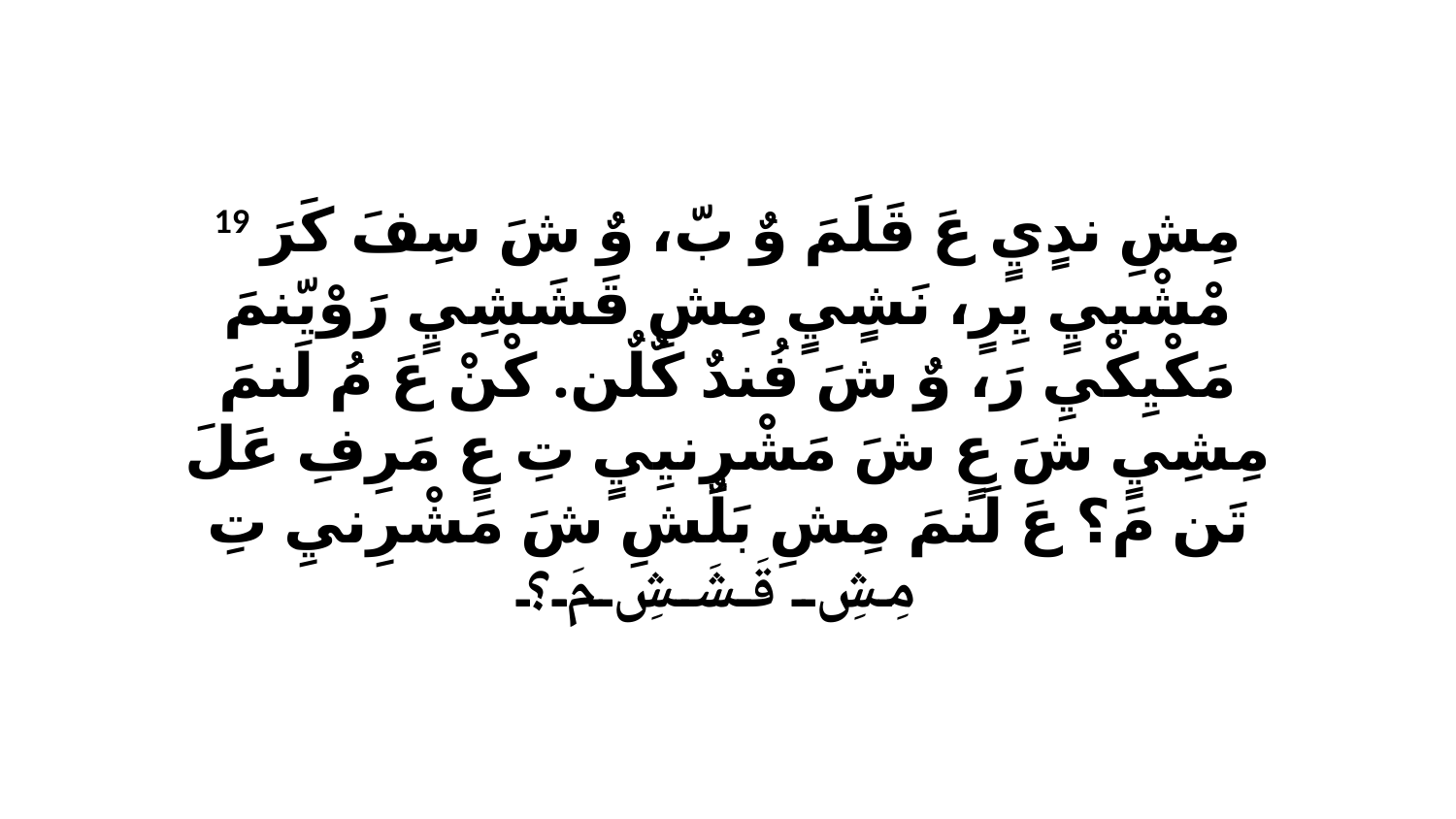

19 مِشِ ندٍيٍ عَ قَلَمَ وٌ بّ، وٌ شَ سِفَ كَرَ مْشْييٍ يِرٍ، نَشٍيٍ مِشِ قَشَشِيٍ رَوْيّنمَ مَكْيِكْيِ رَ، وٌ شَ فُندٌ كٌلٌن. كْنْ عَ مُ لَنمَ مِشِيٍ شَ عٍ شَ مَشْرِنيِيٍ تِ عٍ مَرِفِ عَلَ تَن مَ؟ عَ لَنمَ مِشِ بَلٌشِ شَ مَشْرِنيِ تِ مِشِ قَشَشِ مَ؟